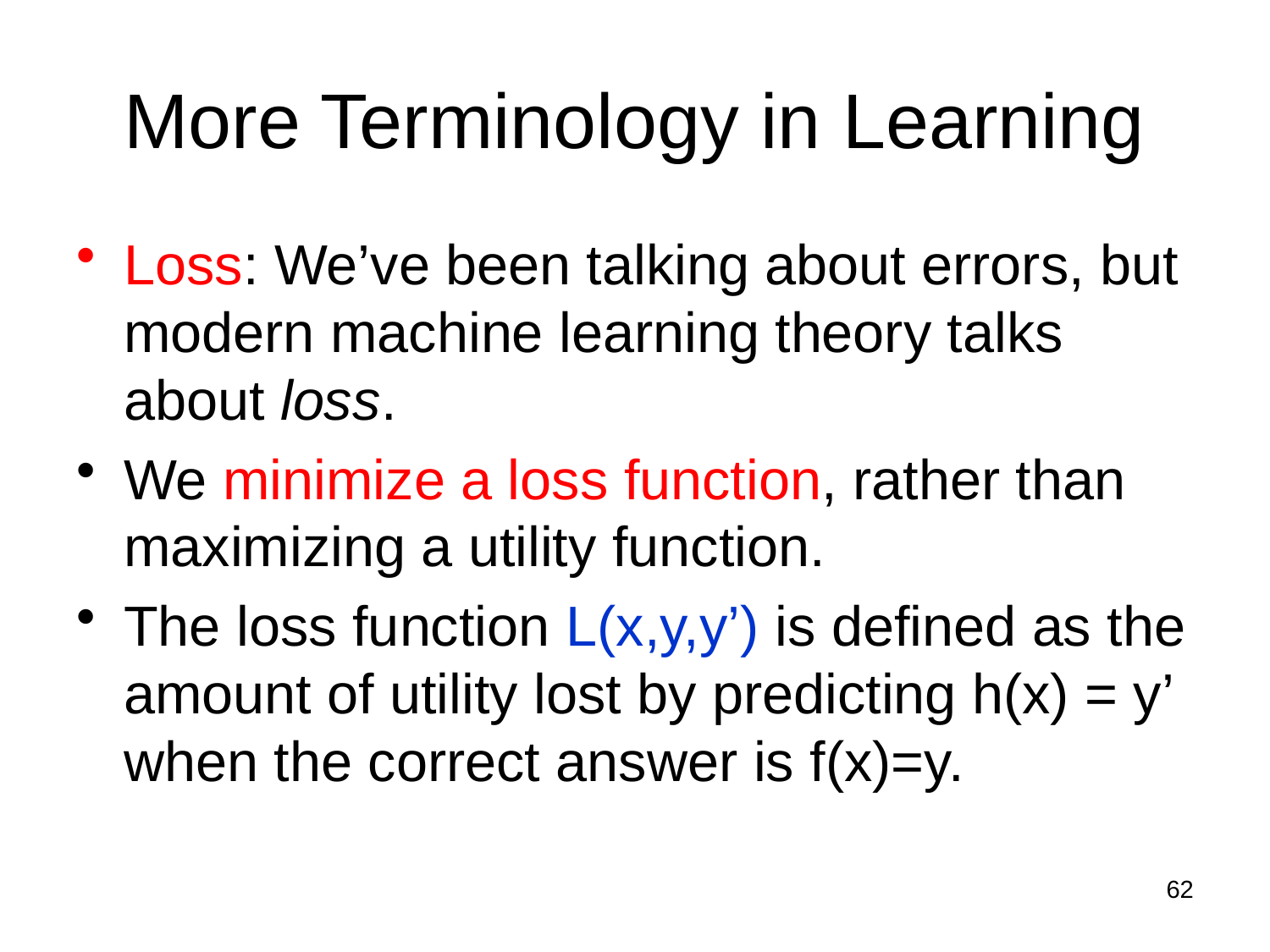

# More Terminology in Learning
Loss: We’ve been talking about errors, but modern machine learning theory talks about loss.
We minimize a loss function, rather than maximizing a utility function.
The loss function L(x,y,y’) is defined as the amount of utility lost by predicting h(x) = y’ when the correct answer is f(x)=y.
62